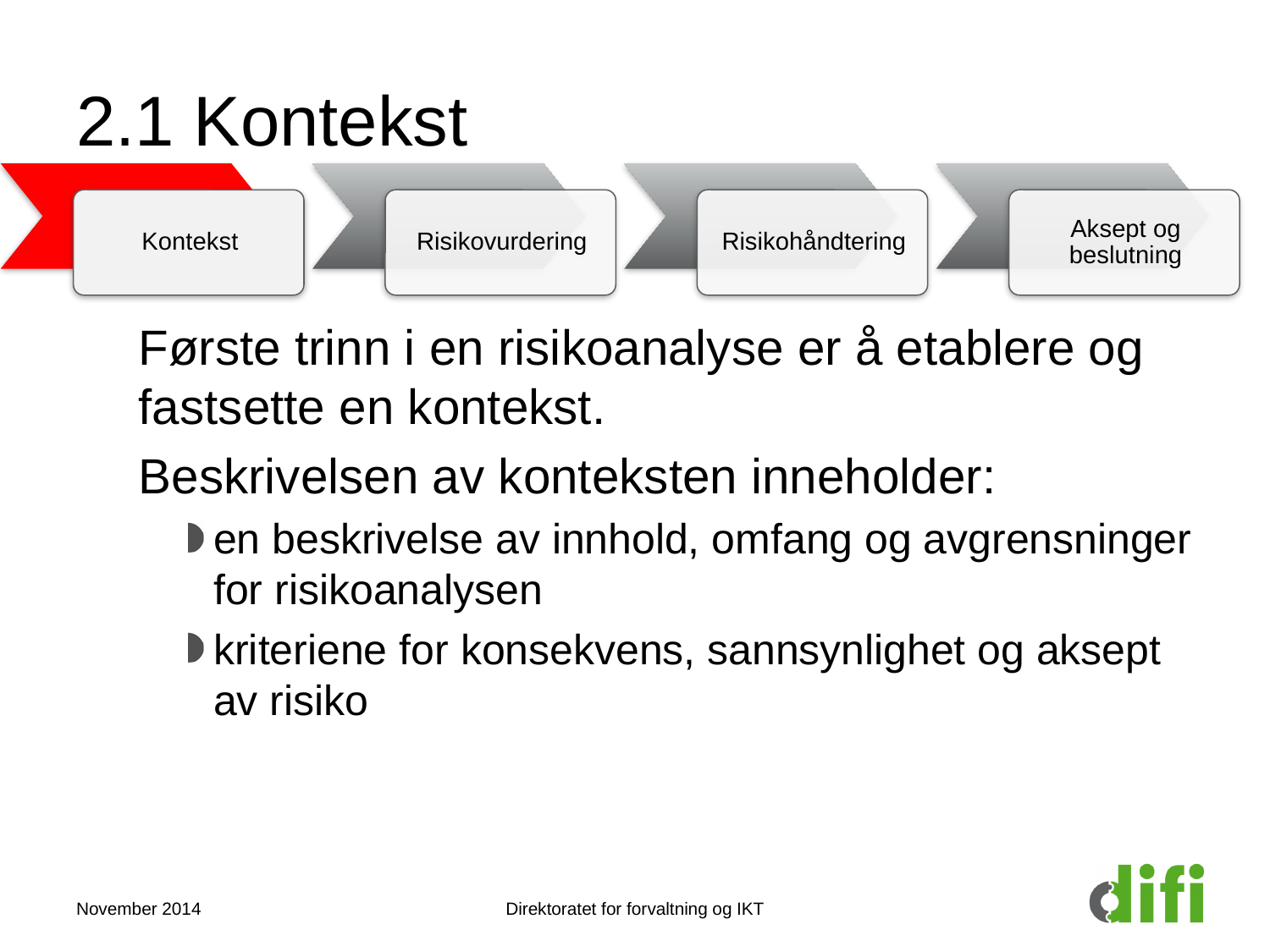

# 2.1 Kontekst
Kontekst
Risikovurdering
Risikohåndtering
Aksept og beslutning
Første trinn i en risikoanalyse er å etablere og fastsette en kontekst.
Beskrivelsen av konteksten inneholder:
en beskrivelse av innhold, omfang og avgrensninger for risikoanalysen
kriteriene for konsekvens, sannsynlighet og aksept av risiko

November 2014
Direktoratet for forvaltning og IKT